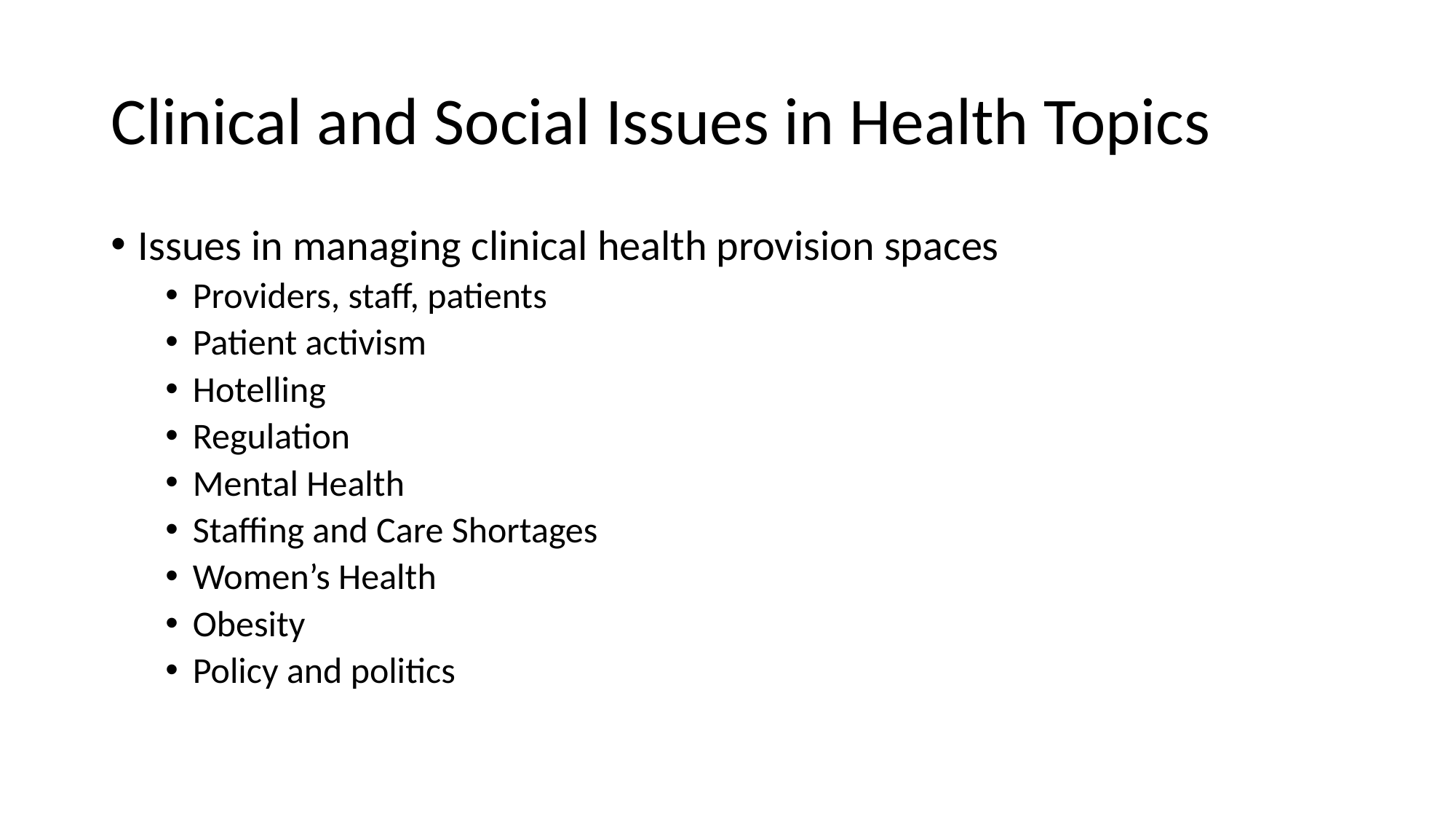

# Clinical and Social Issues in Health Topics
Issues in managing clinical health provision spaces
Providers, staff, patients
Patient activism
Hotelling
Regulation
Mental Health
Staffing and Care Shortages
Women’s Health
Obesity
Policy and politics